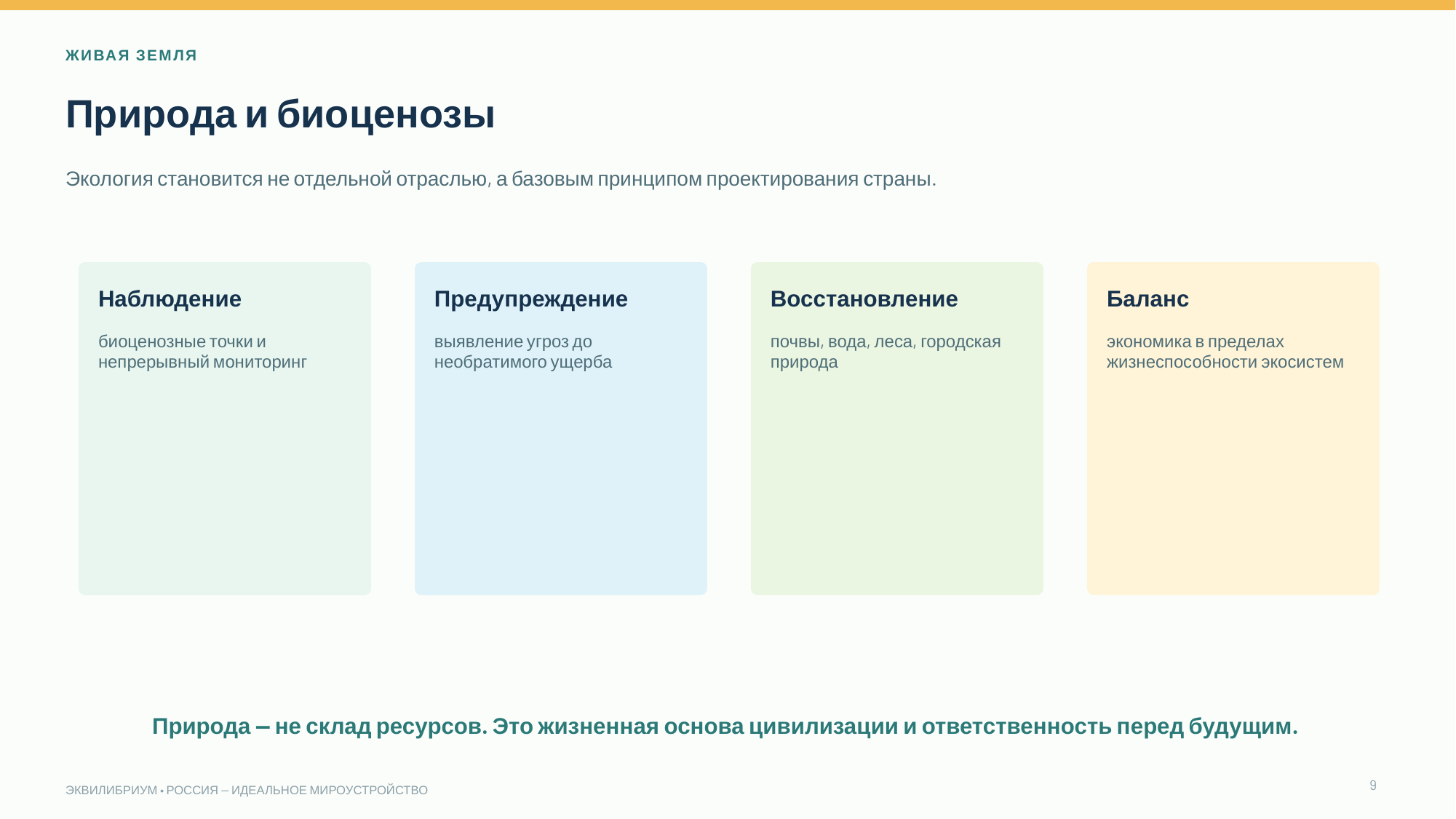

ЖИВАЯ ЗЕМЛЯ
Природа и биоценозы
Экология становится не отдельной отраслью, а базовым принципом проектирования страны.

Наблюдение
Предупреждение
Восстановление
Баланс
биоценозные точки и непрерывный мониторинг
выявление угроз до необратимого ущерба
почвы, вода, леса, городская природа
экономика в пределах жизнеспособности экосистем
Природа — не склад ресурсов. Это жизненная основа цивилизации и ответственность перед будущим.
9